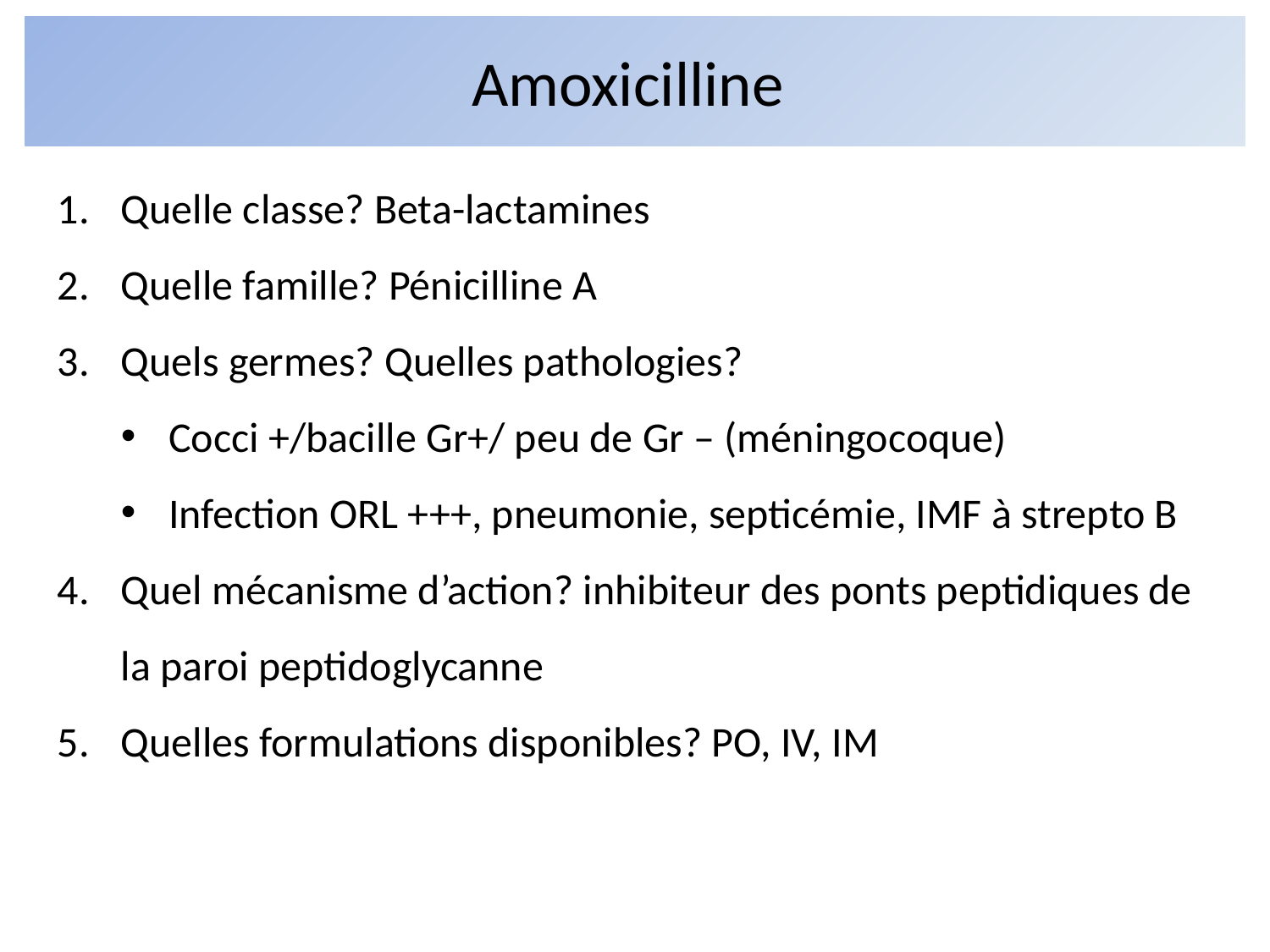

# Amoxicilline
Quelle classe? Beta-lactamines
Quelle famille? Pénicilline A
Quels germes? Quelles pathologies?
Cocci +/bacille Gr+/ peu de Gr – (méningocoque)
Infection ORL +++, pneumonie, septicémie, IMF à strepto B
Quel mécanisme d’action? inhibiteur des ponts peptidiques de la paroi peptidoglycanne
Quelles formulations disponibles? PO, IV, IM